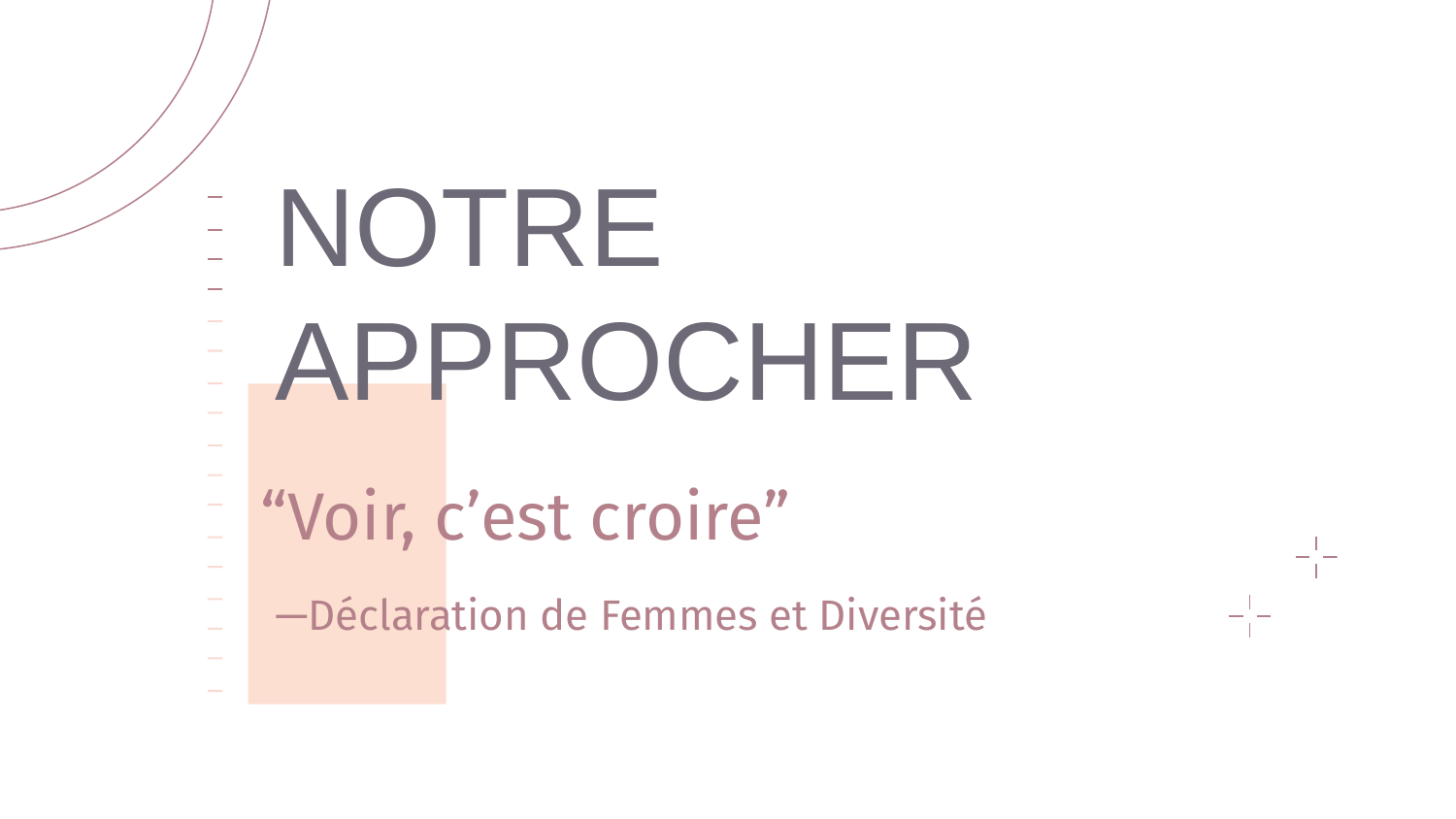

NOTRE APPROCHER
# “Voir, c’est croire”
—Déclaration de Femmes et Diversité